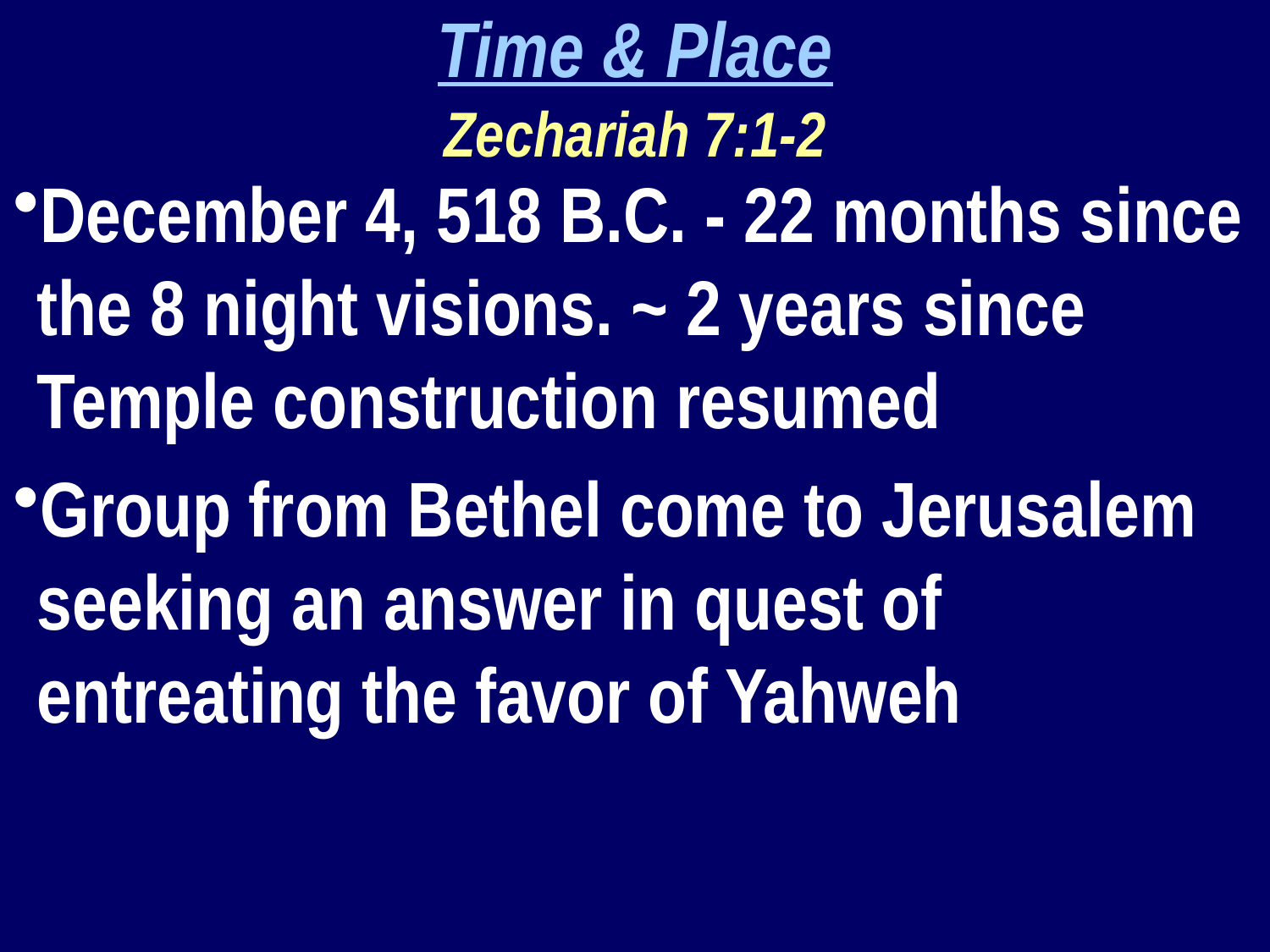

Time & Place
Zechariah 7:1-2
December 4, 518 B.C. - 22 months since the 8 night visions. ~ 2 years since Temple construction resumed
Group from Bethel come to Jerusalem seeking an answer in quest of entreating the favor of Yahweh